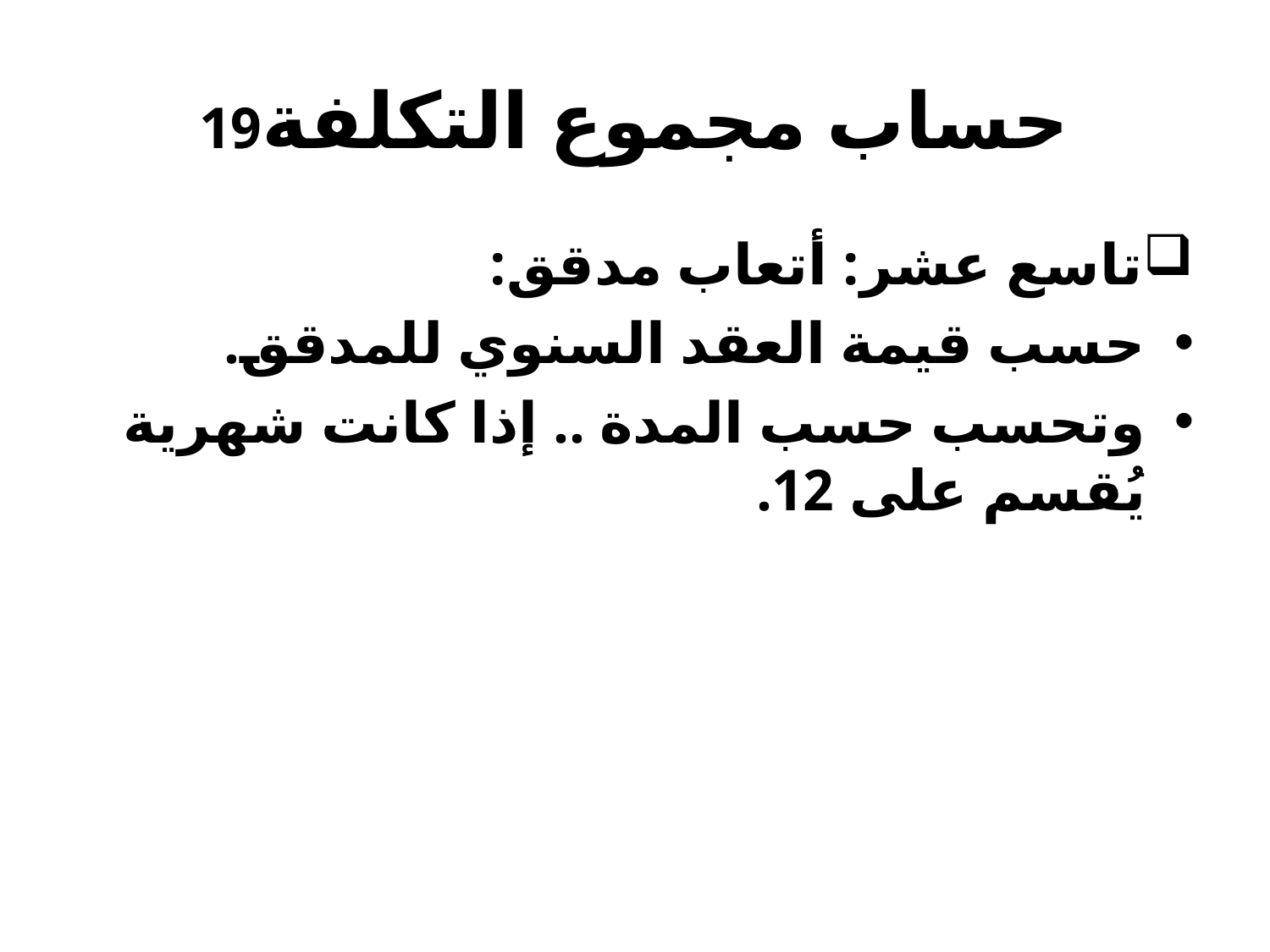

# حساب مجموع التكلفة19
تاسع عشر: أتعاب مدقق:
حسب قيمة العقد السنوي للمدقق.
وتحسب حسب المدة .. إذا كانت شهرية يُقسم على 12.